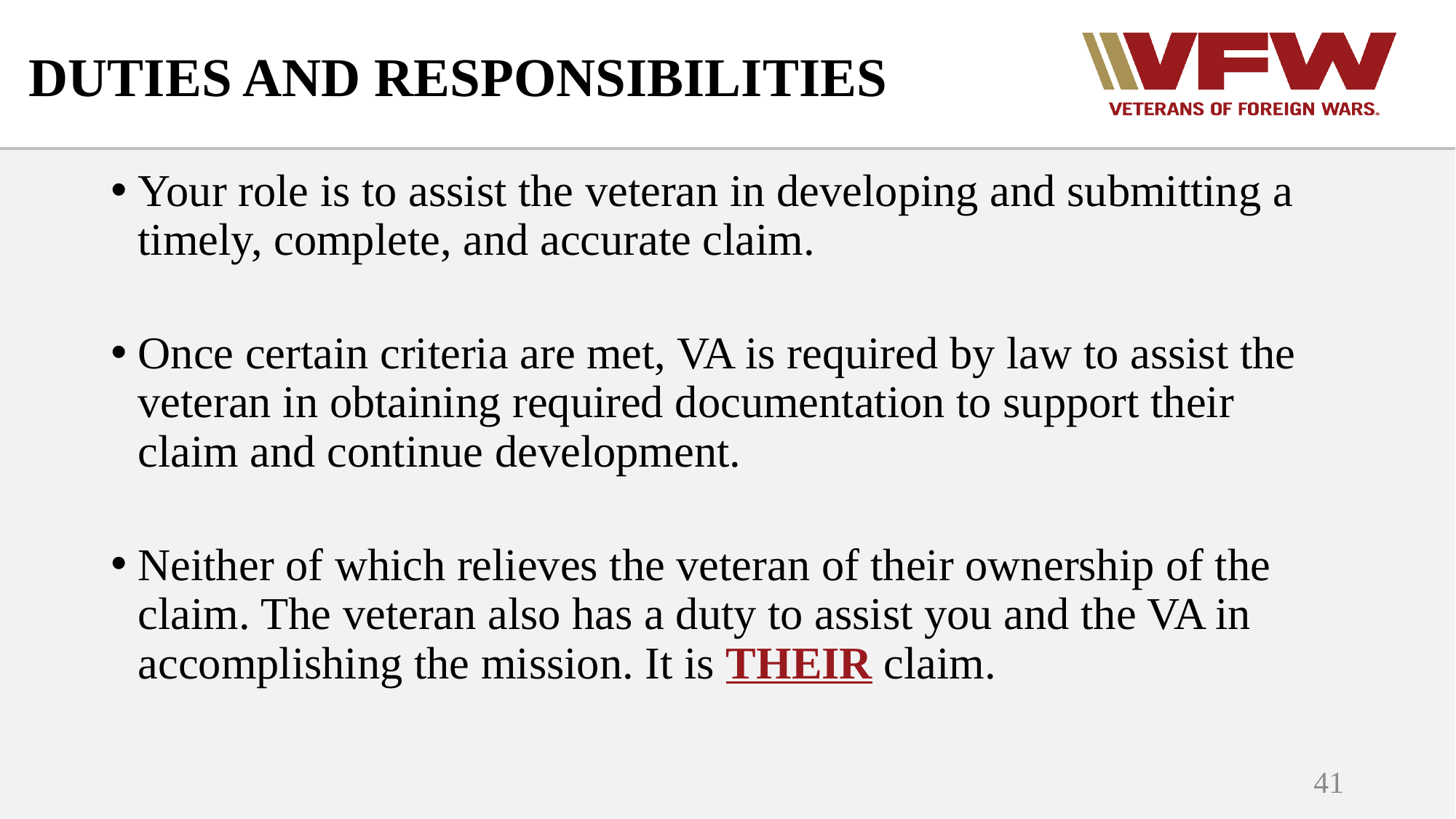

DUTIES AND RESPONSIBILITIES
Your role is to assist the veteran in developing and submitting a timely, complete, and accurate claim.

Once certain criteria are met, VA is required by law to assist the veteran in obtaining required documentation to support their claim and continue development.

Neither of which relieves the veteran of their ownership of the claim. The veteran also has a duty to assist you and the VA in accomplishing the mission. It is THEIR claim.
41